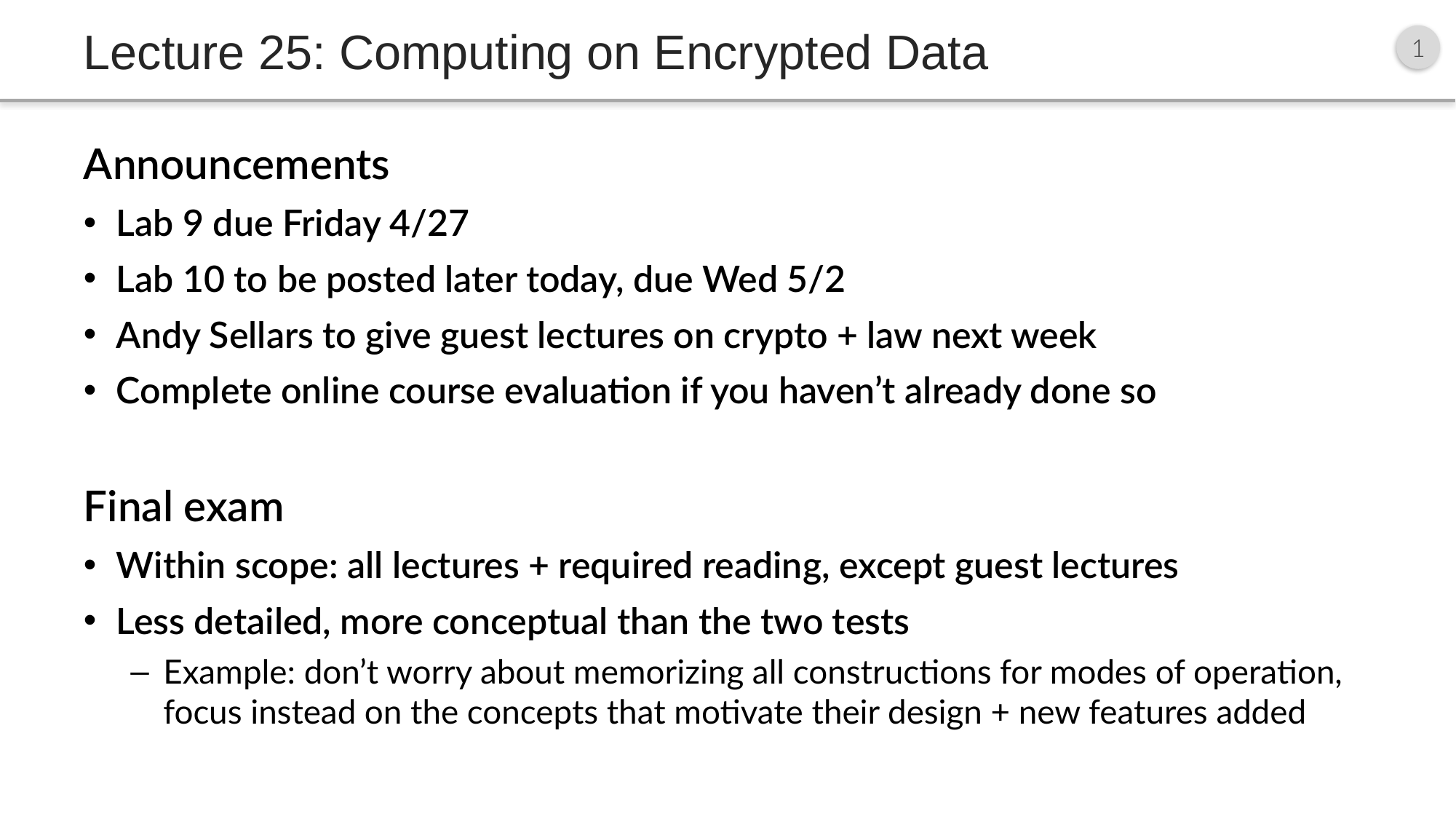

# Lecture 25: Computing on Encrypted Data
Announcements
Lab 9 due Friday 4/27
Lab 10 to be posted later today, due Wed 5/2
Andy Sellars to give guest lectures on crypto + law next week
Complete online course evaluation if you haven’t already done so

Final exam
Within scope: all lectures + required reading, except guest lectures
Less detailed, more conceptual than the two tests
Example: don’t worry about memorizing all constructions for modes of operation, focus instead on the concepts that motivate their design + new features added